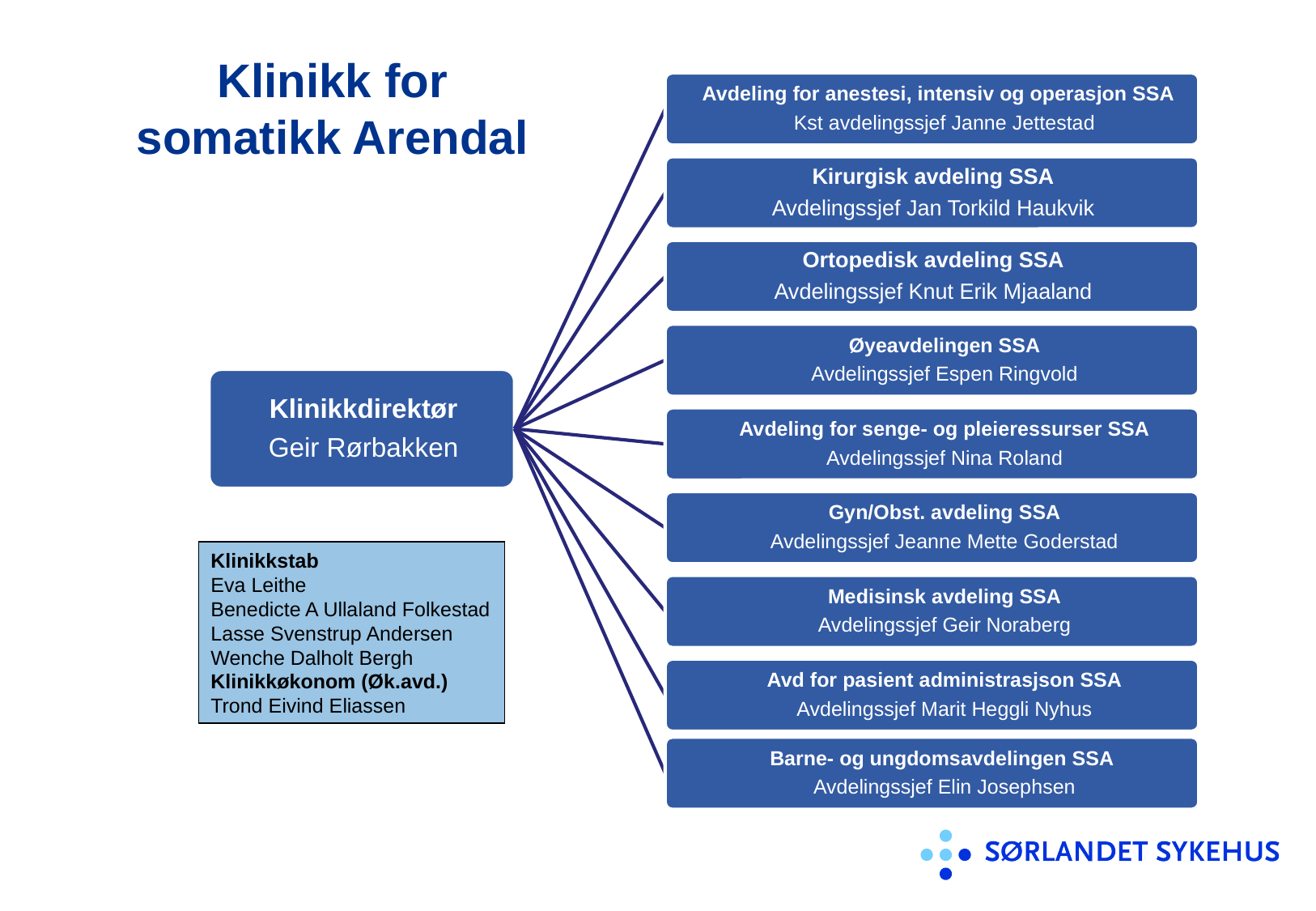

# Klinikk for somatikk Arendal
Klinikkdirektør
Geir Rørbakken

Avdeling for anestesi, intensiv og operasjon SSA
Kst avdelingssjef Janne Jettestad

Kirurgisk avdeling SSA
Avdelingssjef Jan Torkild Haukvik

Ortopedisk avdeling SSA
Avdelingssjef Knut Erik Mjaaland

Øyeavdelingen SSA
Avdelingssjef Espen Ringvold

Avdeling for senge- og pleieressurser SSA
Avdelingssjef Nina Roland

Gyn/Obst. avdeling SSA
Avdelingssjef Jeanne Mette Goderstad

Medisinsk avdeling SSA
Avdelingssjef Geir Noraberg

Avd for pasient administrasjson SSA
Avdelingssjef Marit Heggli Nyhus

Barne- og ungdomsavdelingen SSA
Avdelingssjef Elin Josephsen
Klinikkstab
Eva Leithe
Benedicte A Ullaland Folkestad
Lasse Svenstrup Andersen
Wenche Dalholt Bergh
Klinikkøkonom (Øk.avd.)
Trond Eivind Eliassen